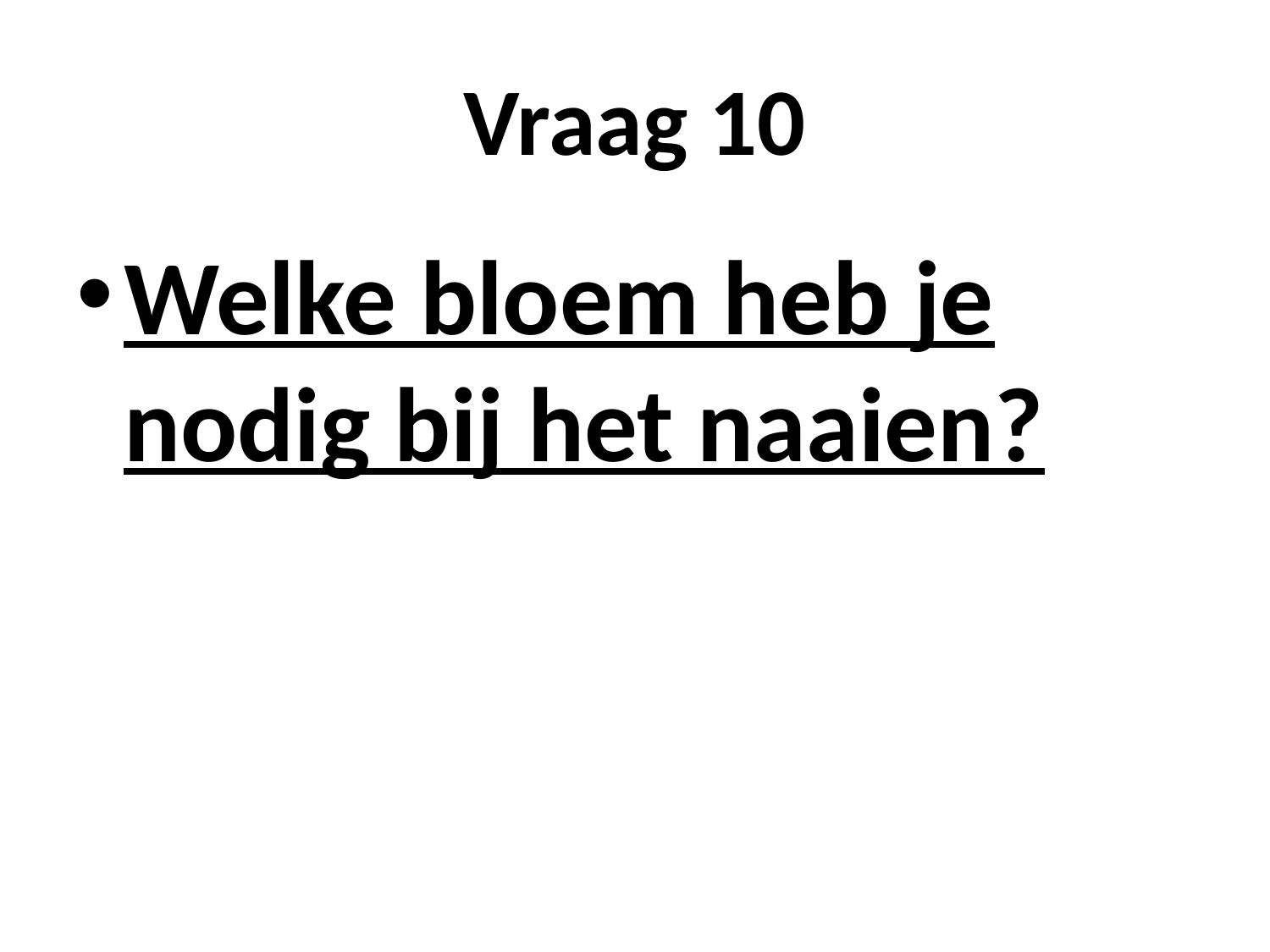

# Vraag 10
Welke bloem heb je nodig bij het naaien?